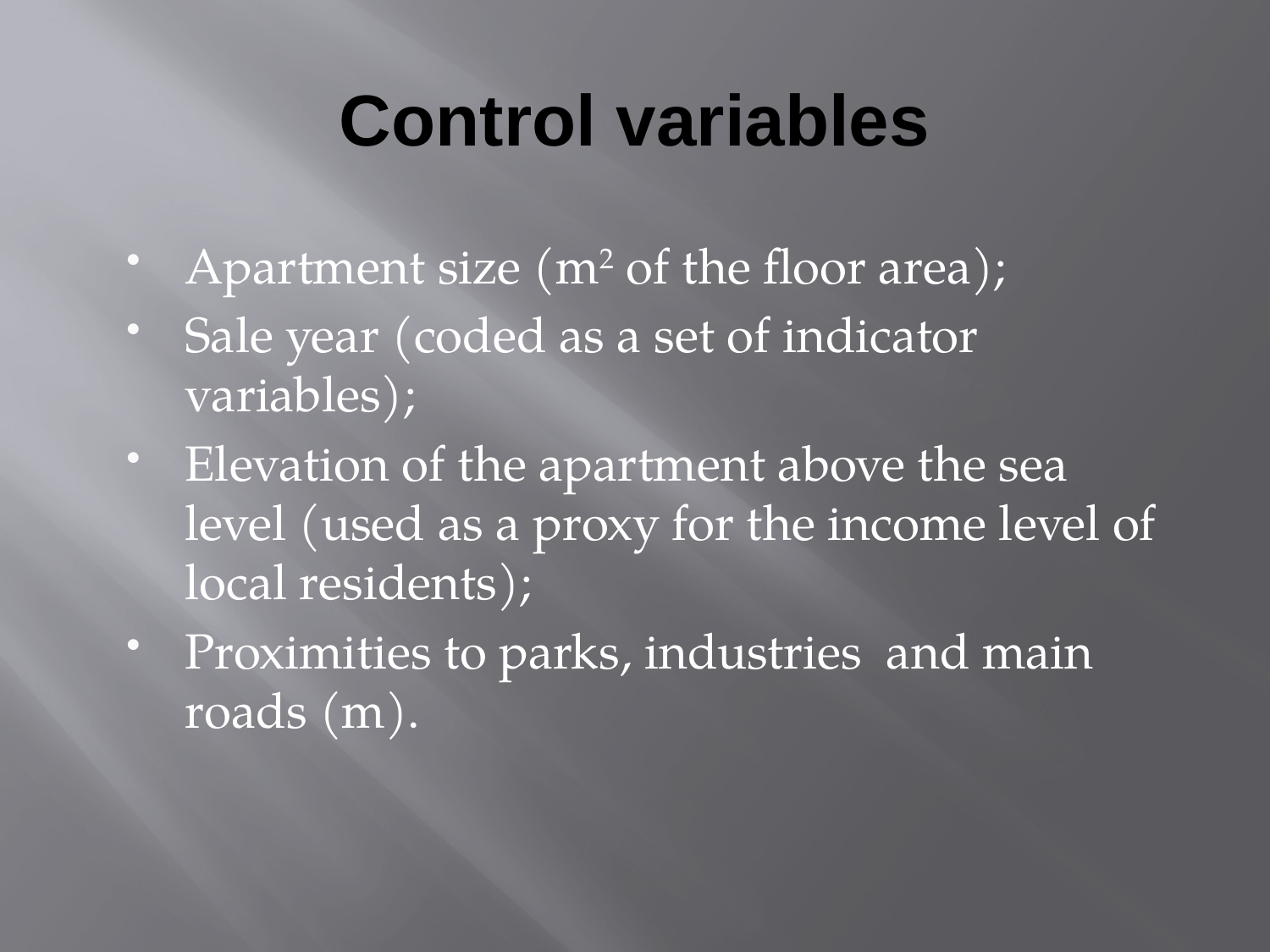

# Control variables
Apartment size (m2 of the floor area);
Sale year (coded as a set of indicator variables);
Elevation of the apartment above the sea level (used as a proxy for the income level of local residents);
Proximities to parks, industries  and main roads (m).